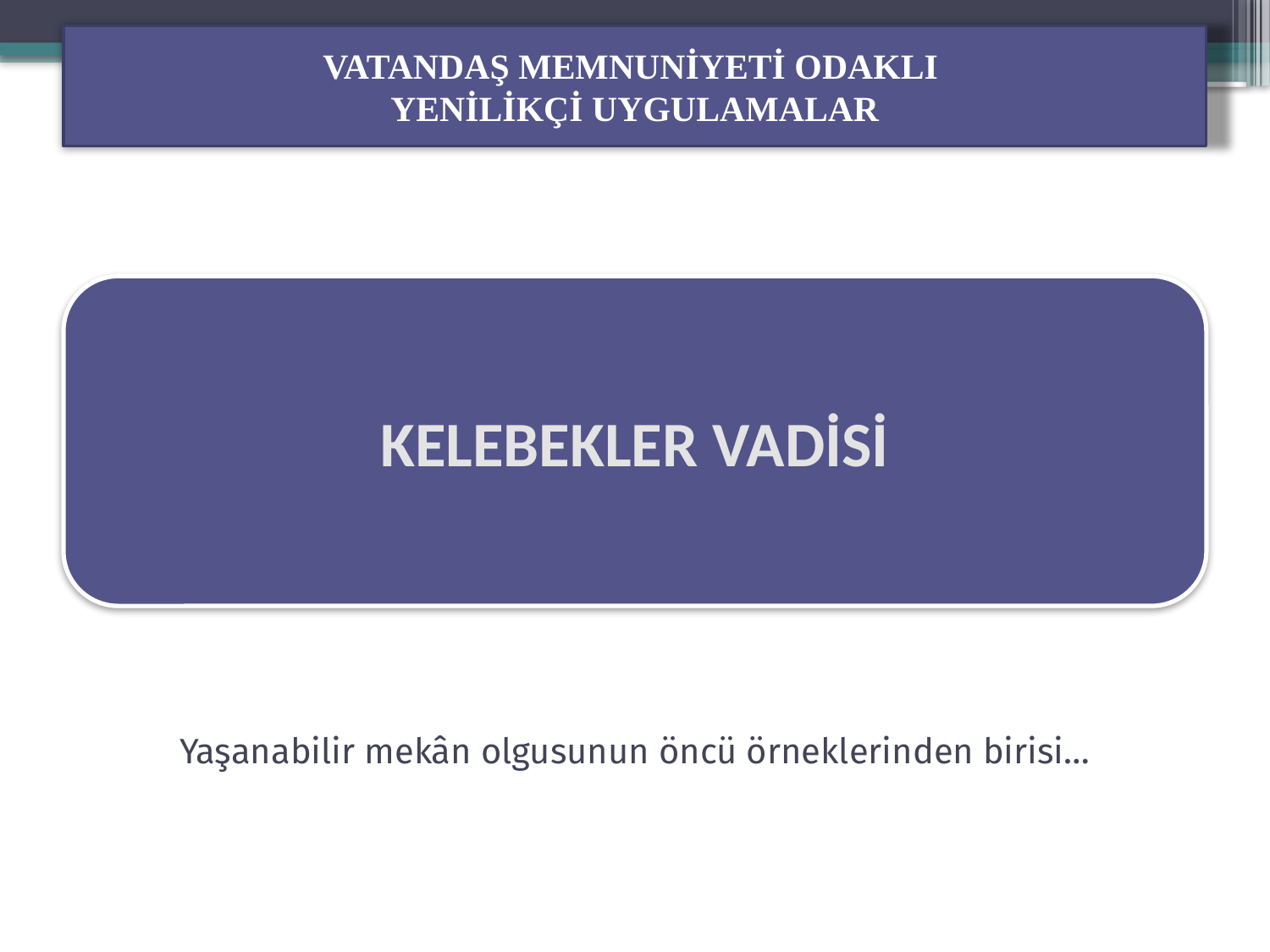

VATANDAŞ MEMNUNİYETİ ODAKLI
YENİLİKÇİ UYGULAMALAR
KELEBEKLER VADİSİ
# Yaşanabilir mekân olgusunun öncü örneklerinden birisi…